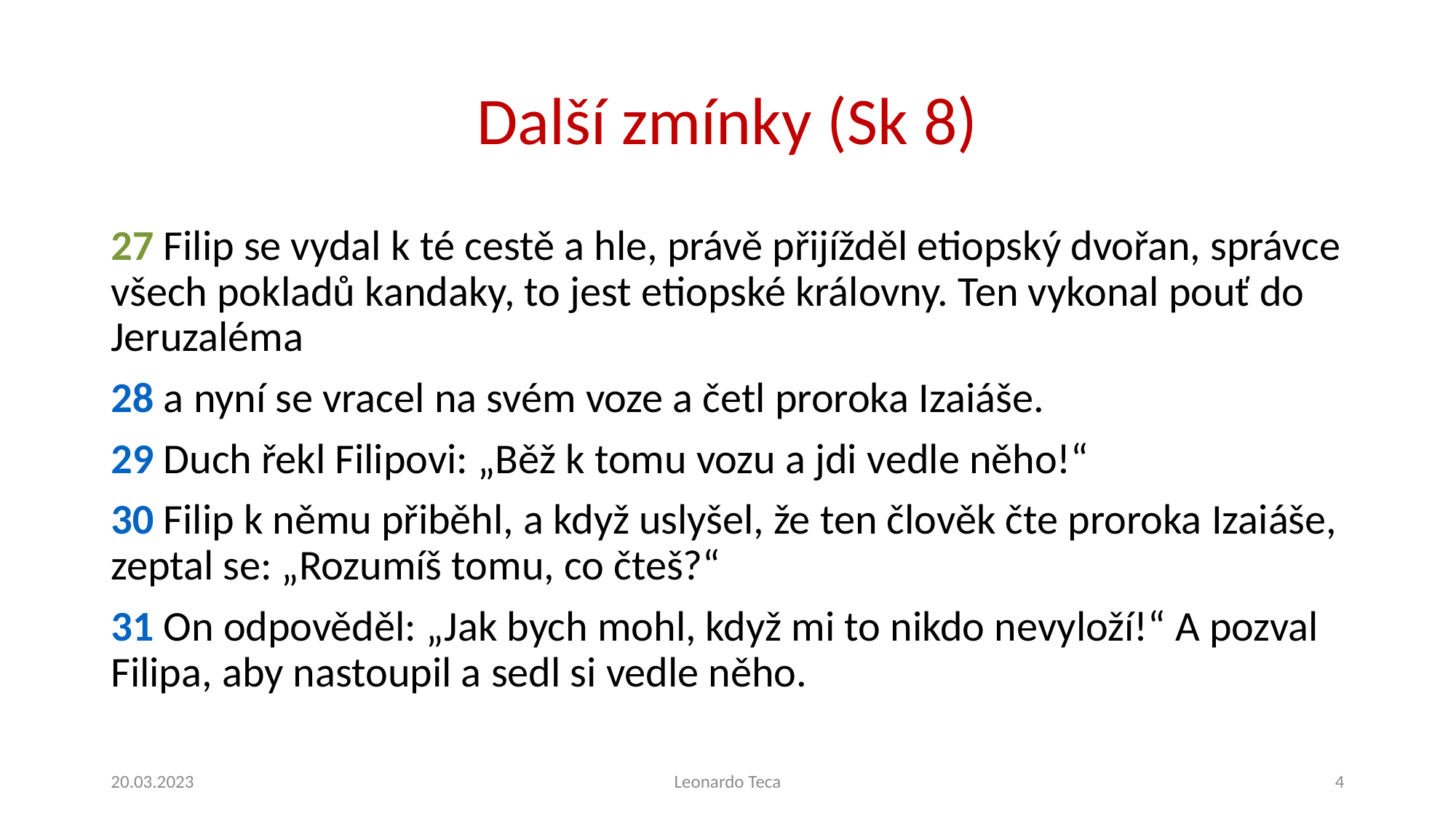

# Další zmínky (Sk 8)
27 Filip se vydal k té cestě a hle, právě přijížděl etiopský dvořan, správce všech pokladů kandaky, to jest etiopské královny. Ten vykonal pouť do Jeruzaléma
28 a nyní se vracel na svém voze a četl proroka Izaiáše.
29 Duch řekl Filipovi: „Běž k tomu vozu a jdi vedle něho!“
30 Filip k němu přiběhl, a když uslyšel, že ten člověk čte proroka Izaiáše, zeptal se: „Rozumíš tomu, co čteš?“
31 On odpověděl: „Jak bych mohl, když mi to nikdo nevyloží!“ A pozval Filipa, aby nastoupil a sedl si vedle něho.

20.03.2023
Leonardo Teca
4